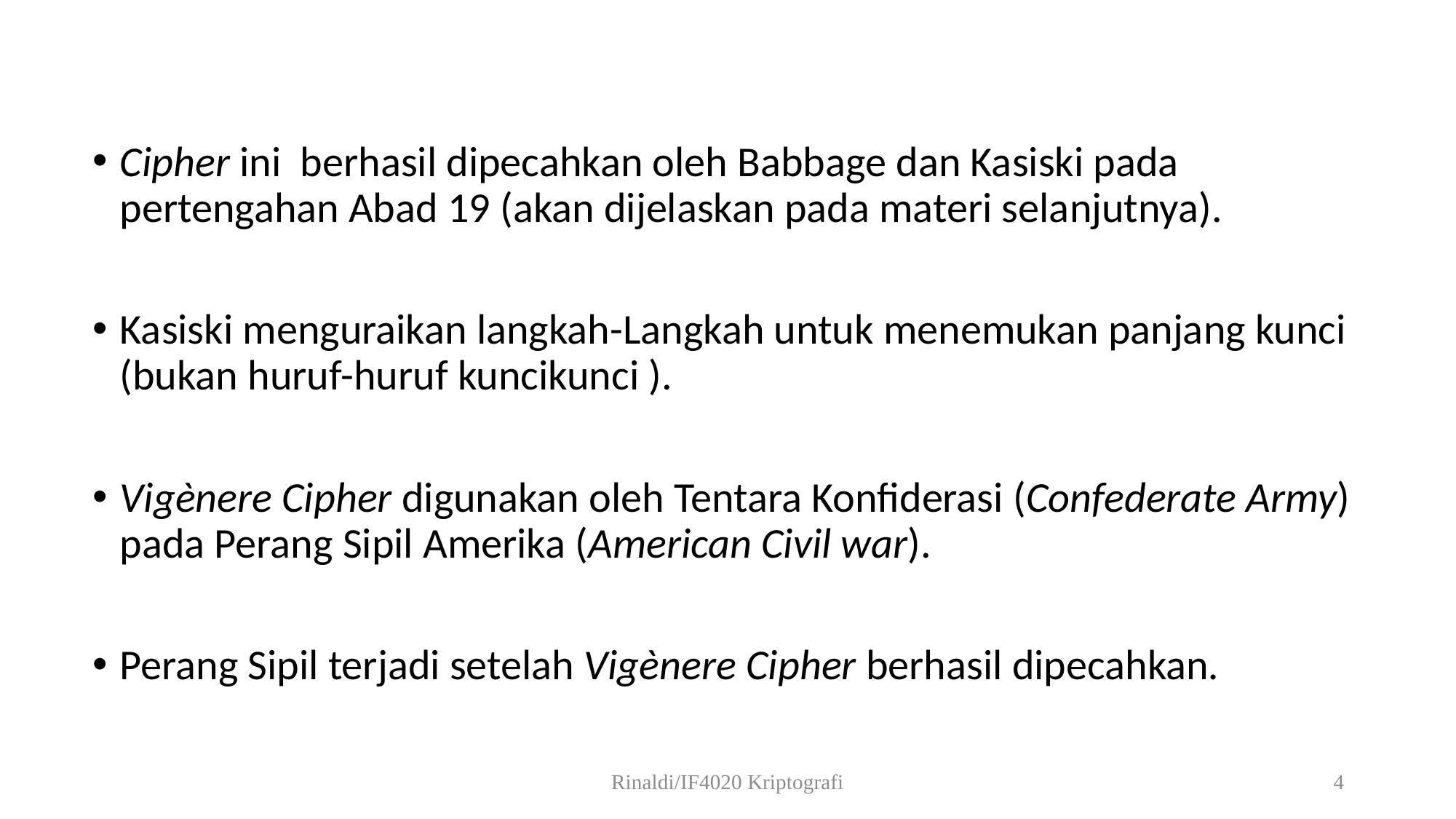

Cipher ini  berhasil dipecahkan oleh Babbage dan Kasiski pada pertengahan Abad 19 (akan dijelaskan pada materi selanjutnya).

Kasiski menguraikan langkah-Langkah untuk menemukan panjang kunci (bukan huruf-huruf kuncikunci ).

Vigènere Cipher digunakan oleh Tentara Konfiderasi (Confederate Army) pada Perang Sipil Amerika (American Civil war).

Perang Sipil terjadi setelah Vigènere Cipher berhasil dipecahkan.
Rinaldi/IF4020 Kriptografi
4